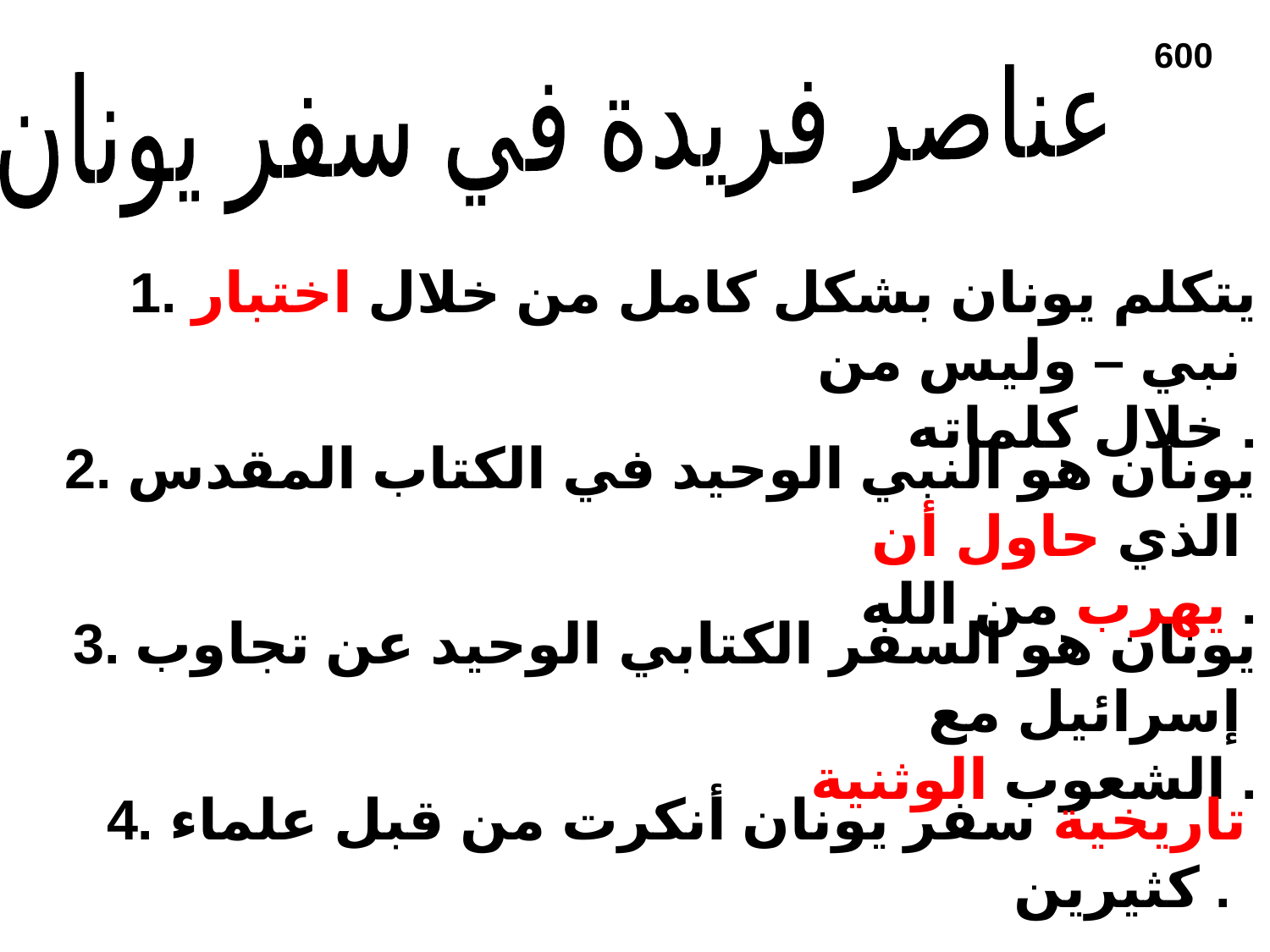

Unique Elements in Jonah
600
عناصر فريدة في سفر يونان
1. يتكلم يونان بشكل كامل من خلال اختبار نبي – وليس من
     خلال كلماته .
2. يونان هو النبي الوحيد في الكتاب المقدس الذي حاول أن
    يهرب من الله .
3. يونان هو السفر الكتابي الوحيد عن تجاوب إسرائيل مع
    الشعوب الوثنية .
4. تاريخية سفر يونان أنكرت من قبل علماء كثيرين .